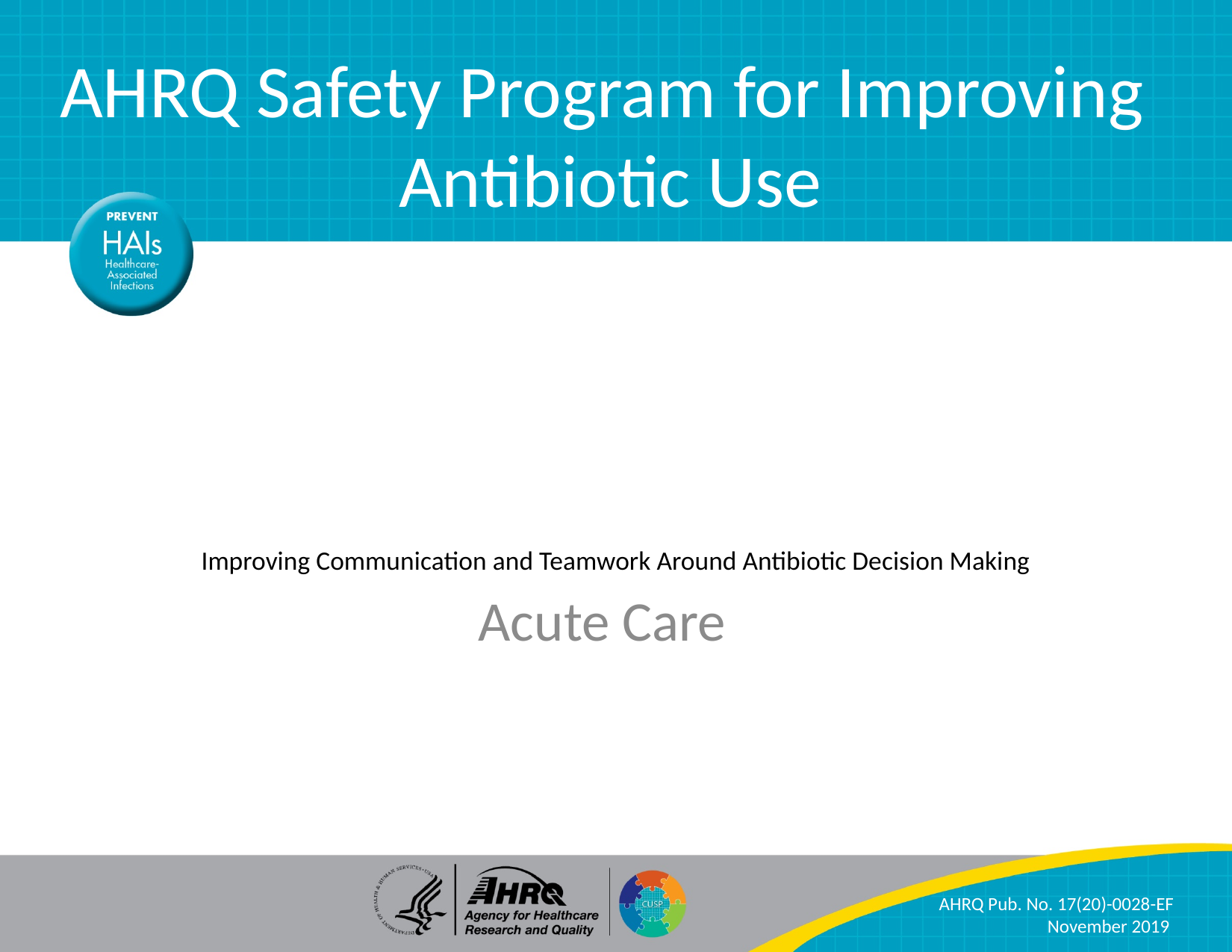

AHRQ Safety Program for Improving
 Antibiotic Use
# Improving Communication and Teamwork Around Antibiotic Decision Making
Acute Care
AHRQ Pub. No. 17(20)-0028-EF
November 2019